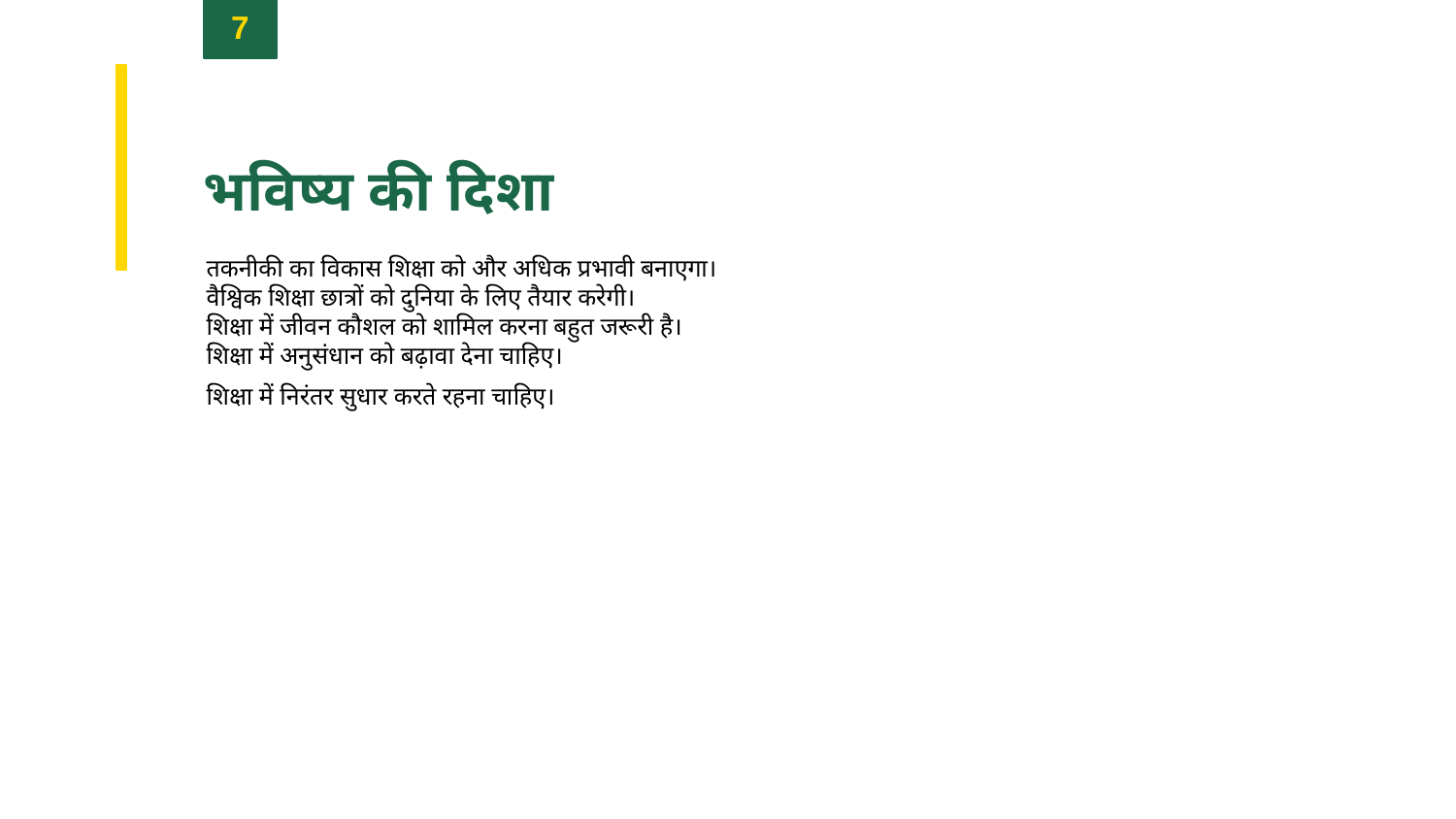

7

भविष्य की दिशा
तकनीकी का विकास शिक्षा को और अधिक प्रभावी बनाएगा।
वैश्विक शिक्षा छात्रों को दुनिया के लिए तैयार करेगी।
शिक्षा में जीवन कौशल को शामिल करना बहुत जरूरी है।
शिक्षा में अनुसंधान को बढ़ावा देना चाहिए।
शिक्षा में निरंतर सुधार करते रहना चाहिए।